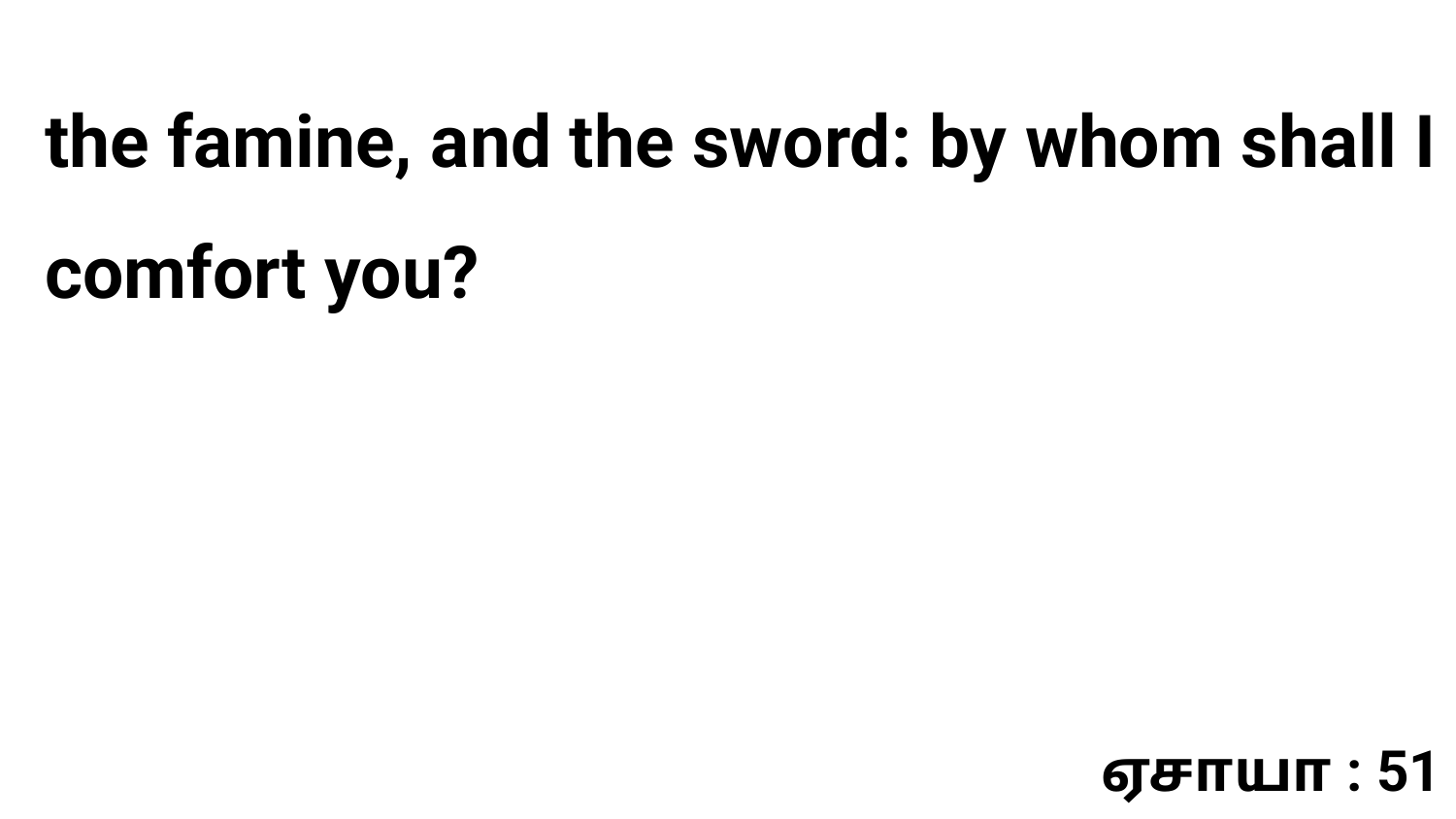

the famine, and the sword: by whom shall I comfort you?
ஏசாயா : 51